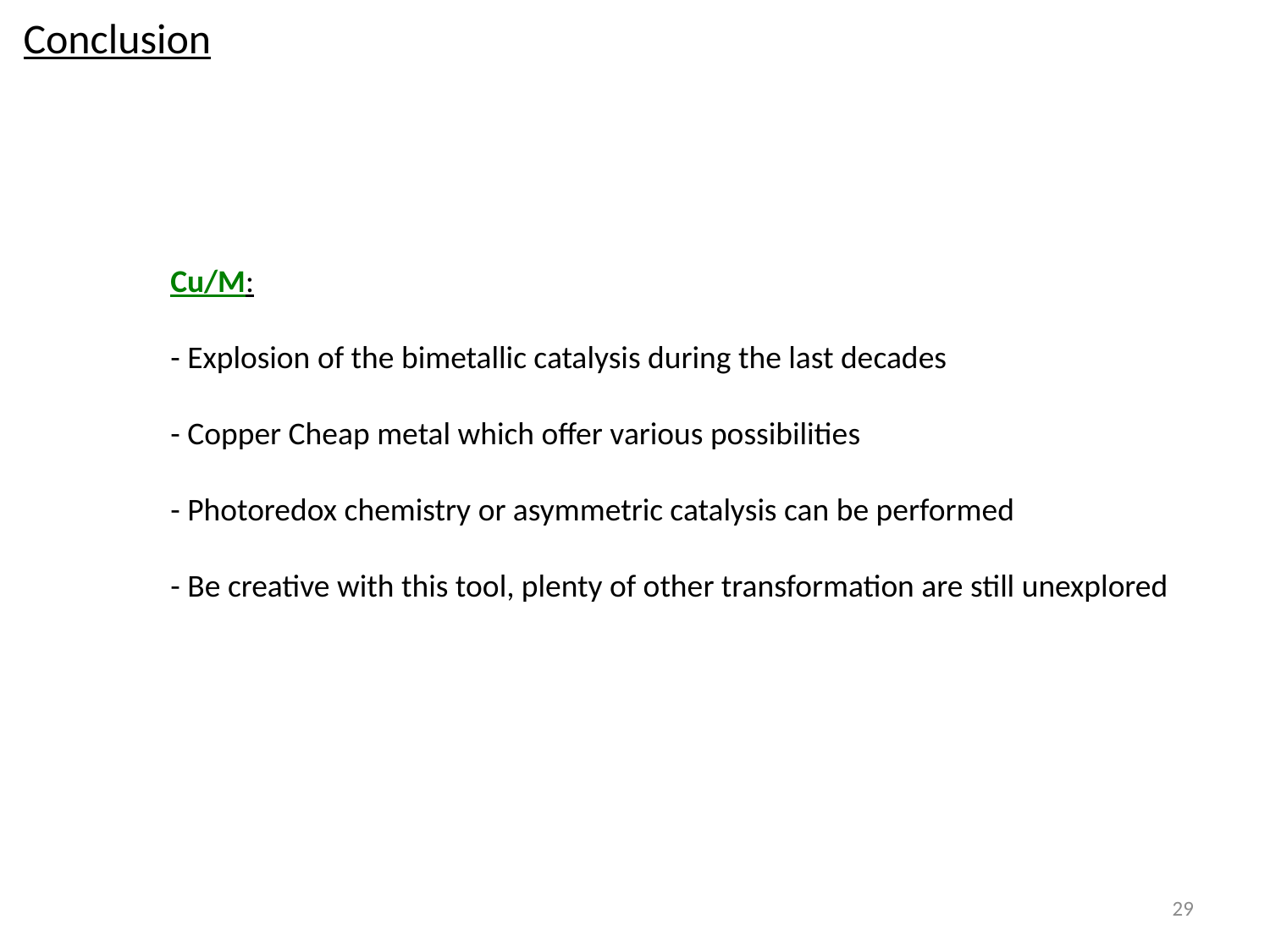

Conclusion
Cu/M:

- Explosion of the bimetallic catalysis during the last decades

- Copper Cheap metal which offer various possibilities

- Photoredox chemistry or asymmetric catalysis can be performed

- Be creative with this tool, plenty of other transformation are still unexplored
29